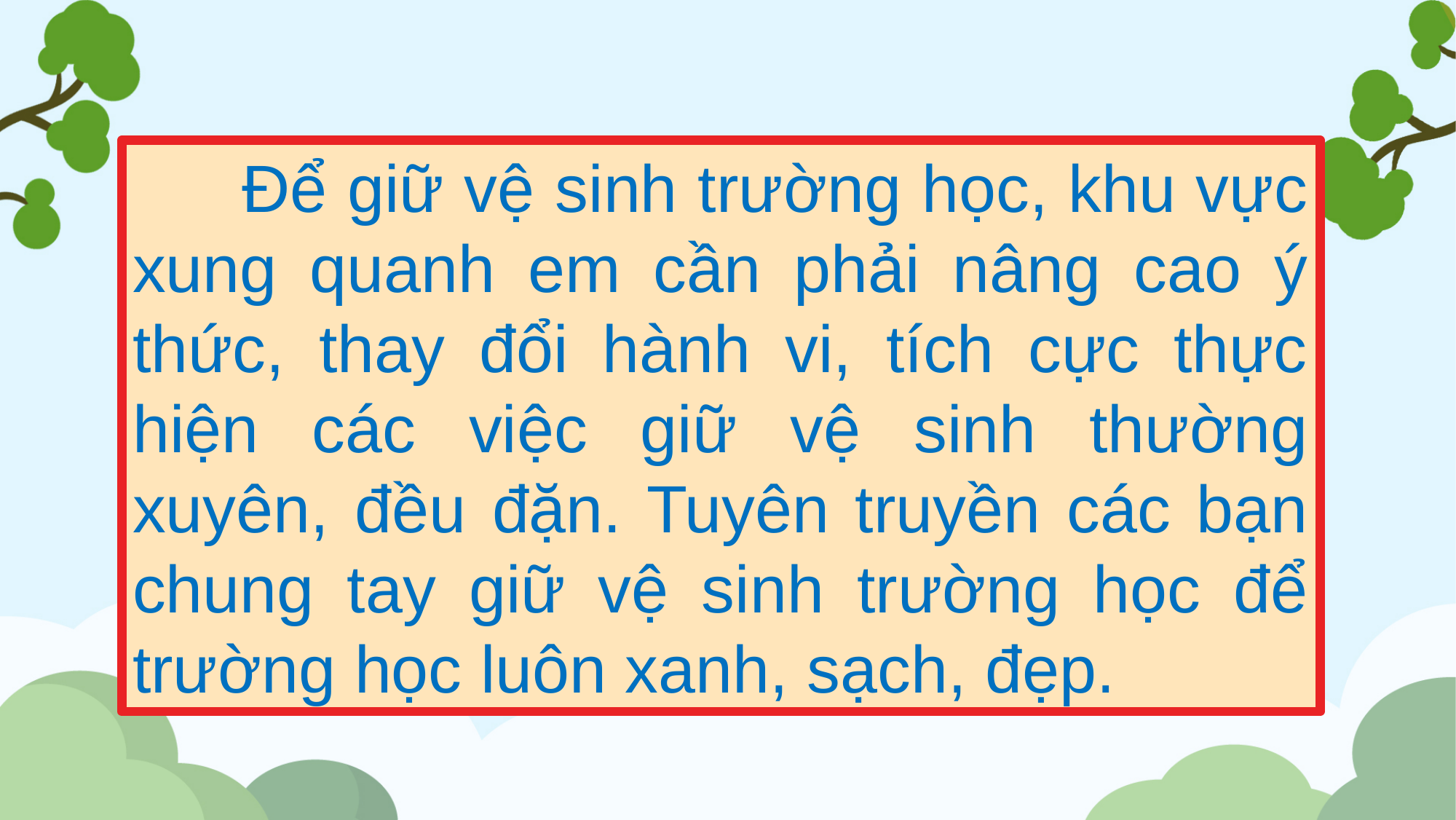

Để giữ vệ sinh trường học, khu vực xung quanh em cần phải nâng cao ý thức, thay đổi hành vi, tích cực thực hiện các việc giữ vệ sinh thường xuyên, đều đặn. Tuyên truyền các bạn chung tay giữ vệ sinh trường học để trường học luôn xanh, sạch, đẹp.